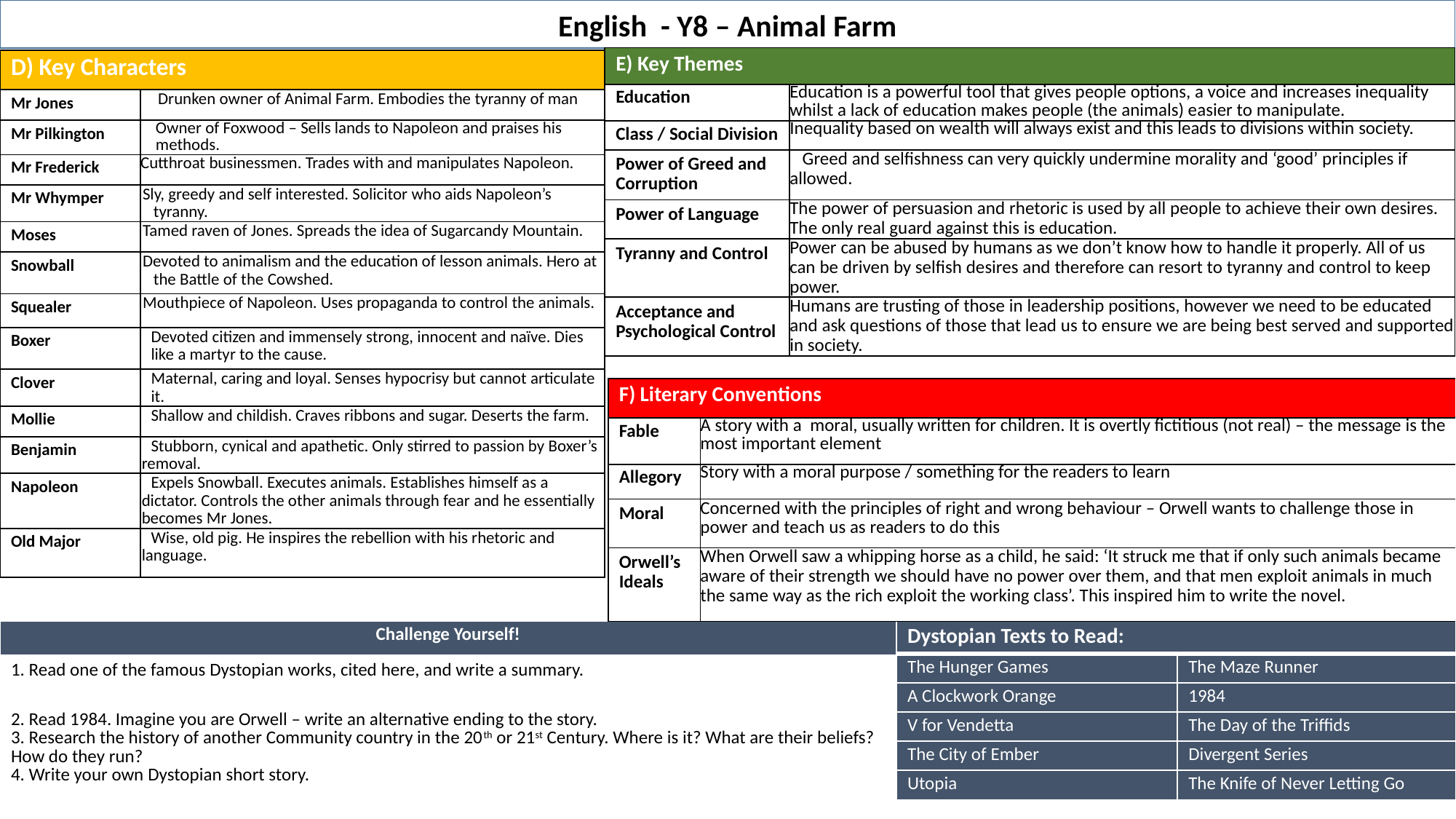

English  - Y8 – Animal Farm
| E) Key Themes |  |
| --- | --- |
| Education | Education is a powerful tool that gives people options, a voice and increases inequality whilst a lack of education makes people (the animals) easier to manipulate. |
| Class / Social Division | Inequality based on wealth will always exist and this leads to divisions within society. |
| Power of Greed and Corruption | Greed and selfishness can very quickly undermine morality and ‘good’ principles if allowed. |
| Power of Language | The power of persuasion and rhetoric is used by all people to achieve their own desires. The only real guard against this is education. |
| Tyranny and Control | Power can be abused by humans as we don’t know how to handle it properly. All of us can be driven by selfish desires and therefore can resort to tyranny and control to keep power. |
| Acceptance and Psychological Control | Humans are trusting of those in leadership positions, however we need to be educated and ask questions of those that lead us to ensure we are being best served and supported in society. |
| D) Key Characters |  |
| --- | --- |
| Mr Jones | Drunken owner of Animal Farm. Embodies the tyranny of man |
| Mr Pilkington | Owner of Foxwood – Sells lands to Napoleon and praises his methods. |
| Mr Frederick | Cutthroat businessmen. Trades with and manipulates Napoleon. |
| Mr Whymper | Sly, greedy and self interested. Solicitor who aids Napoleon’s tyranny. |
| Moses | Tamed raven of Jones. Spreads the idea of Sugarcandy Mountain. |
| Snowball | Devoted to animalism and the education of lesson animals. Hero at the Battle of the Cowshed. |
| Squealer | Mouthpiece of Napoleon. Uses propaganda to control the animals. |
| Boxer | Devoted citizen and immensely strong, innocent and naïve. Dies like a martyr to the cause. |
| Clover | Maternal, caring and loyal. Senses hypocrisy but cannot articulate it. |
| Mollie | Shallow and childish. Craves ribbons and sugar. Deserts the farm. |
| Benjamin | Stubborn, cynical and apathetic. Only stirred to passion by Boxer’s removal. |
| Napoleon | Expels Snowball. Executes animals. Establishes himself as a dictator. Controls the other animals through fear and he essentially becomes Mr Jones. |
| Old Major | Wise, old pig. He inspires the rebellion with his rhetoric and language. |
| F) Literary Conventions |  |
| --- | --- |
| Fable | A story with a moral, usually written for children. It is overtly fictitious (not real) – the message is the most important element |
| Allegory | Story with a moral purpose / something for the readers to learn |
| Moral | Concerned with the principles of right and wrong behaviour – Orwell wants to challenge those in power and teach us as readers to do this |
| Orwell’s Ideals | When Orwell saw a whipping horse as a child, he said: ‘It struck me that if only such animals became aware of their strength we should have no power over them, and that men exploit animals in much the same way as the rich exploit the working class’. This inspired him to write the novel. |
| Challenge Yourself! |
| --- |
| 1. Read one of the famous Dystopian works, cited here, and write a summary. |
| 2. Read 1984. Imagine you are Orwell – write an alternative ending to the story. 3. Research the history of another Community country in the 20th or 21st Century. Where is it? What are their beliefs? How do they run? 4. Write your own Dystopian short story. |
| Dystopian Texts to Read: |  |
| --- | --- |
| The Hunger Games | The Maze Runner |
| A Clockwork Orange | 1984 |
| V for Vendetta | The Day of the Triffids |
| The City of Ember | Divergent Series |
| Utopia | The Knife of Never Letting Go |